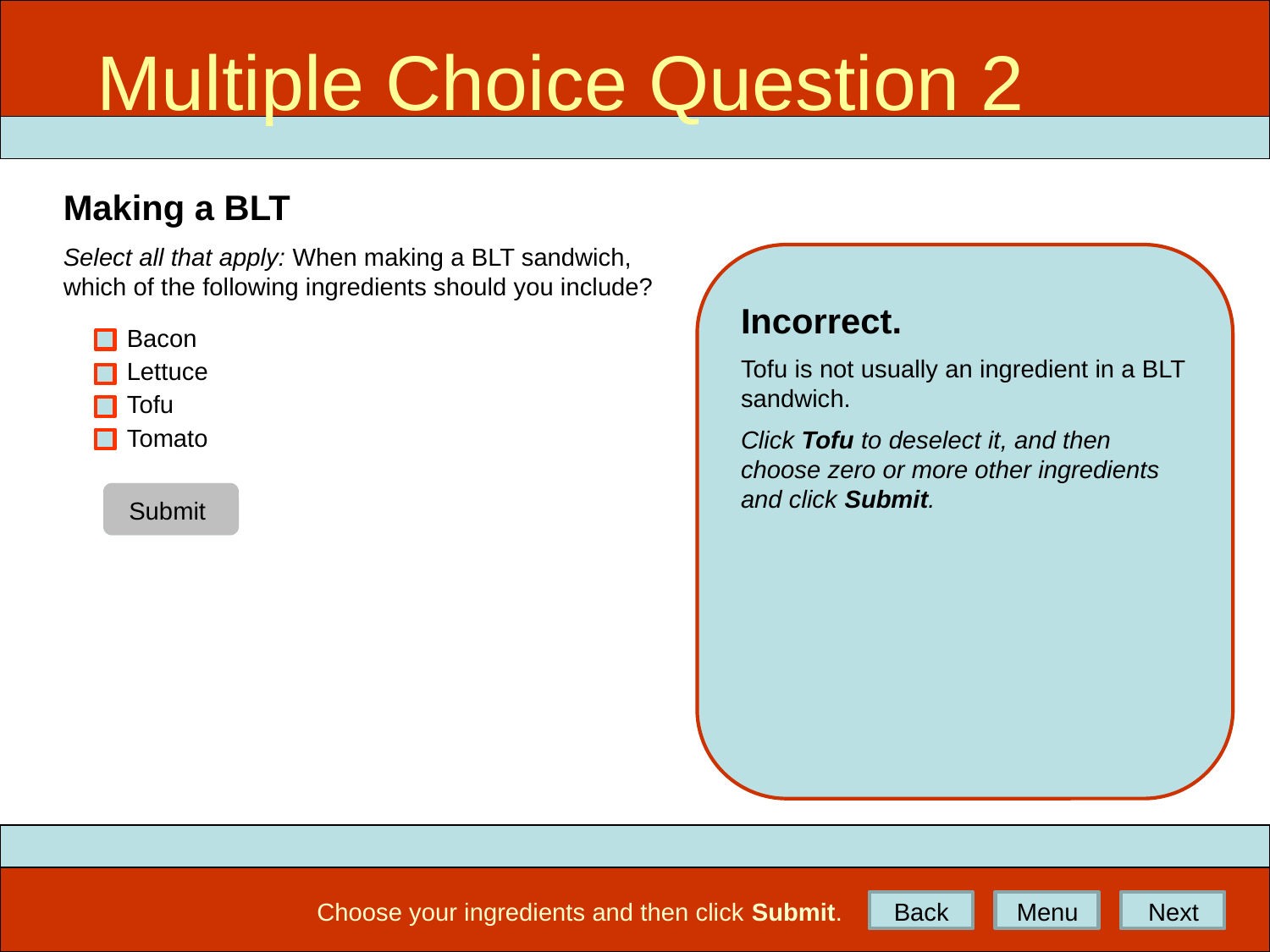

Multiple Choice Question 2
MCQ 2

Incorrect.
Tofu is not usually an ingredient in a BLT sandwich.
Click Tofu to deselect it, and then choose zero or more other ingredients and click Submit.

Submit